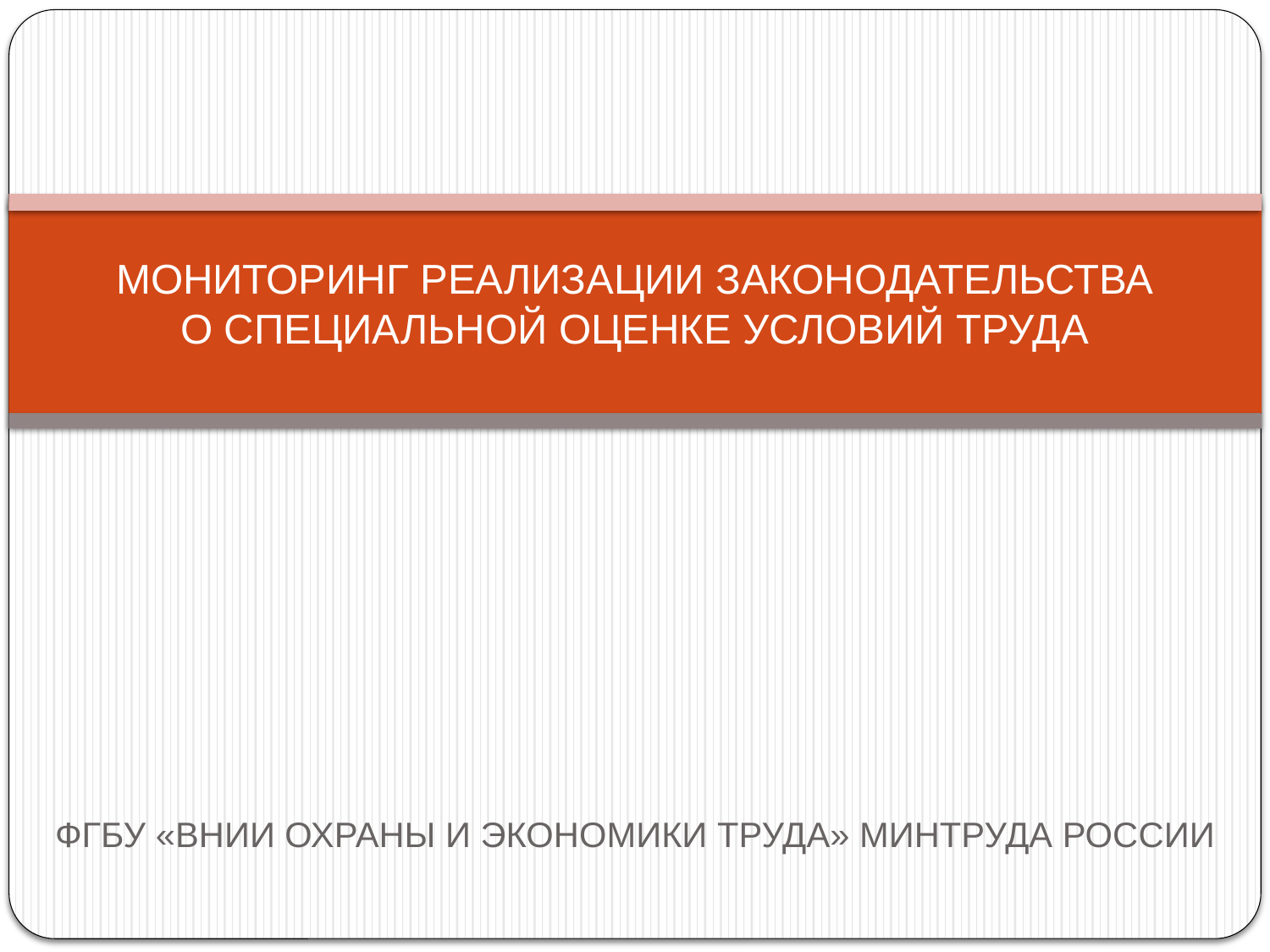

МОНИТОРИНГ РЕАЛИЗАЦИИ ЗАКОНОДАТЕЛЬСТВА О СПЕЦИАЛЬНОЙ ОЦЕНКЕ УСЛОВИЙ ТРУДА
ФГБУ «ВНИИ ОХРАНЫ И ЭКОНОМИКИ ТРУДА» МИНТРУДА РОССИИ